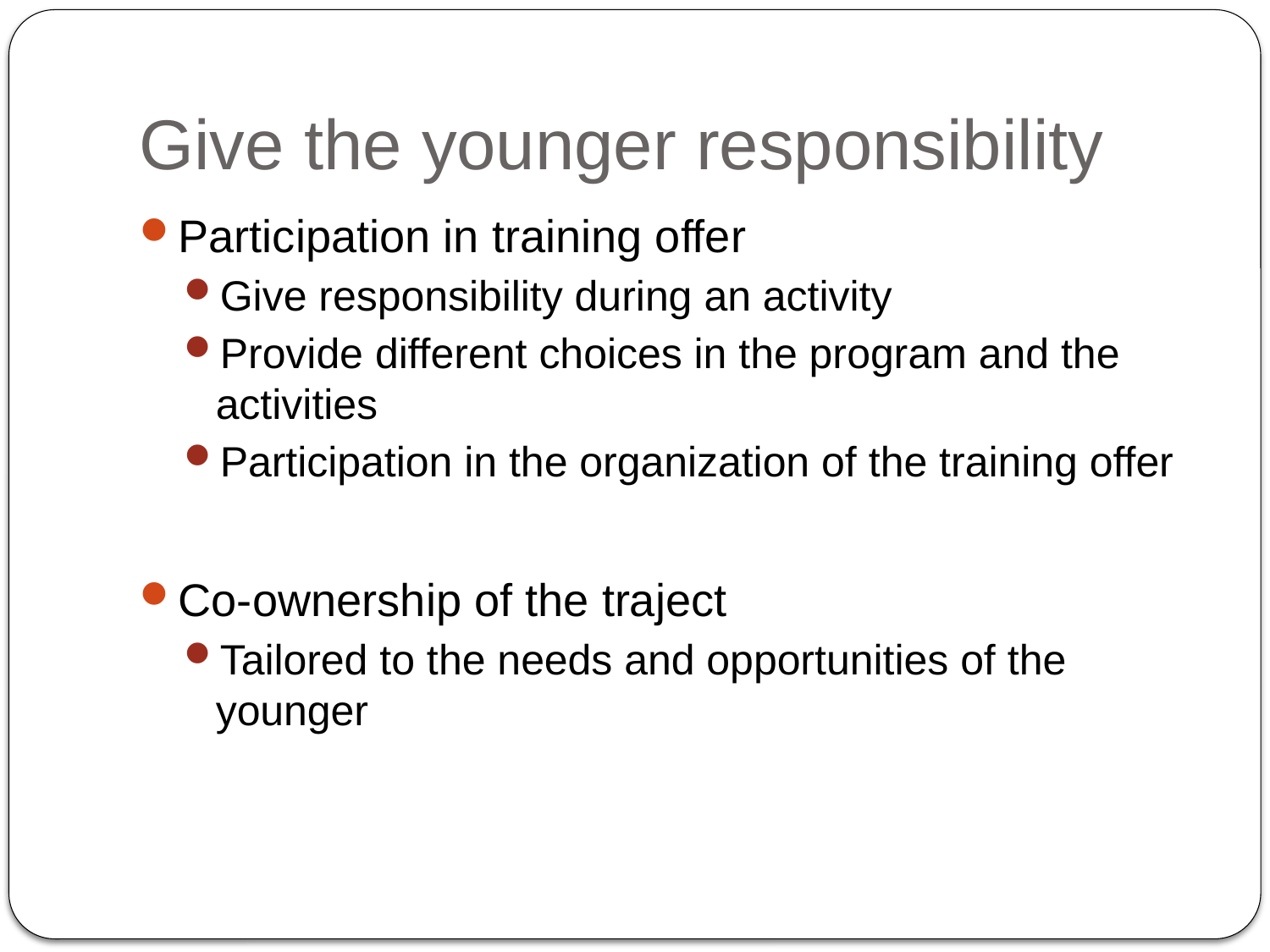

# Give the younger responsibility
Participation in training offer
Give responsibility during an activity
Provide different choices in the program and the activities
Participation in the organization of the training offer

Co-ownership of the traject
Tailored to the needs and opportunities of the younger